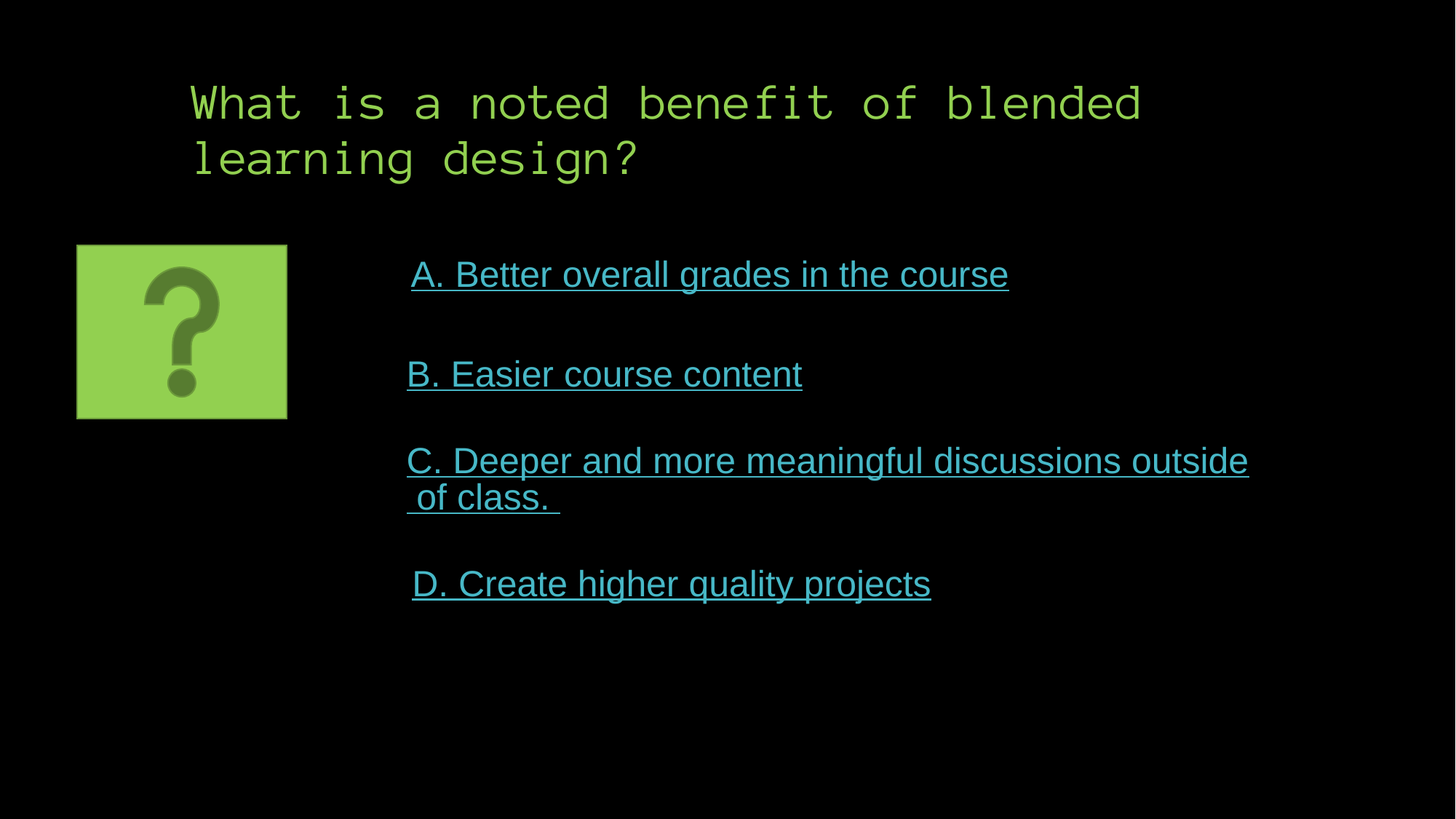

# What is a noted benefit of blended learning design?

A. Better overall grades in the course
B. Easier course content
C. Deeper and more meaningful discussions outside of class.
D. Create higher quality projects